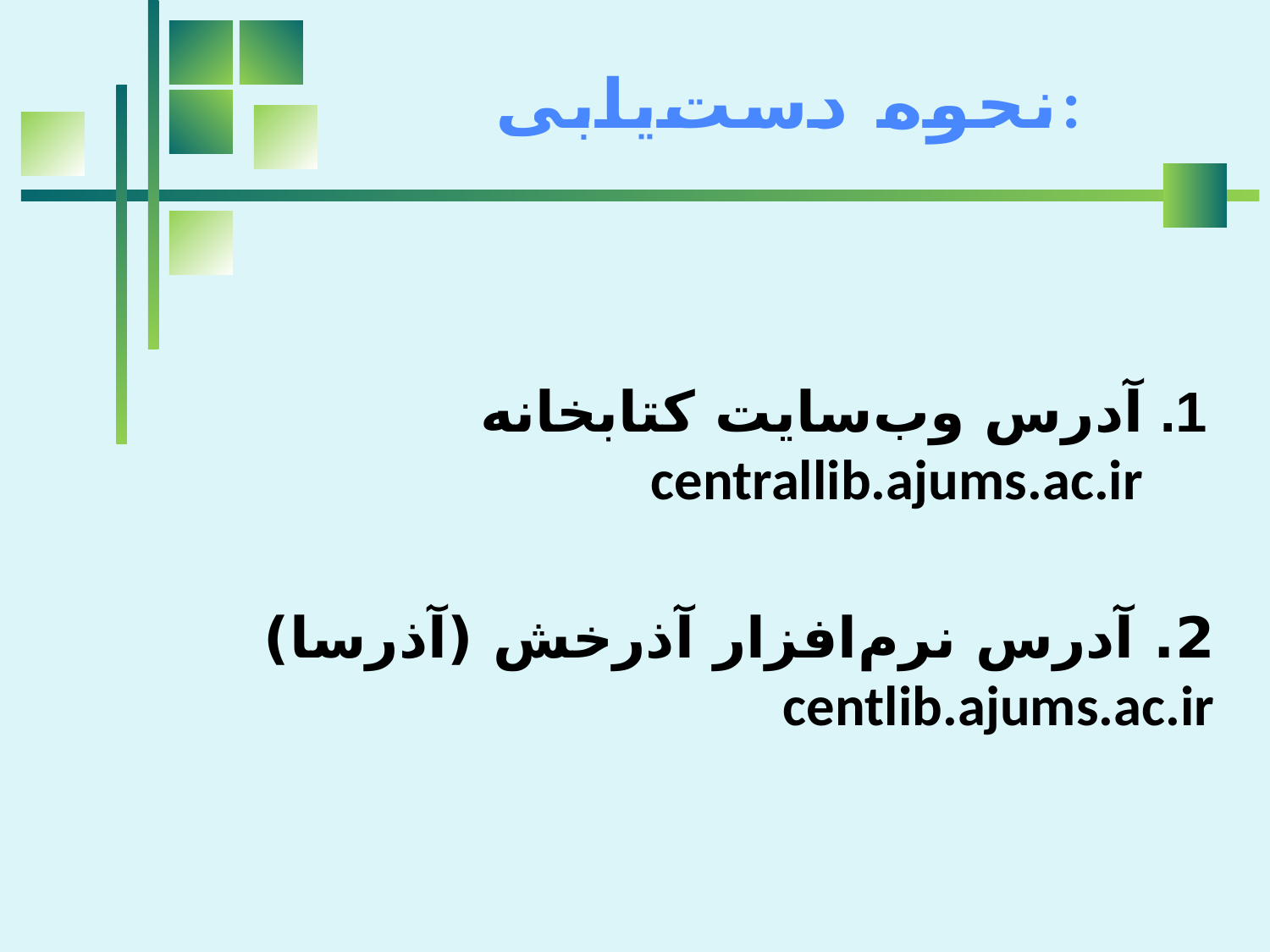

# نحوه دست‌یابی:

آدرس وب‌سایت کتابخانه centrallib.ajums.ac.ir

2. آدرس نرم‌افزار آذرخش (آذرسا) centlib.ajums.ac.ir